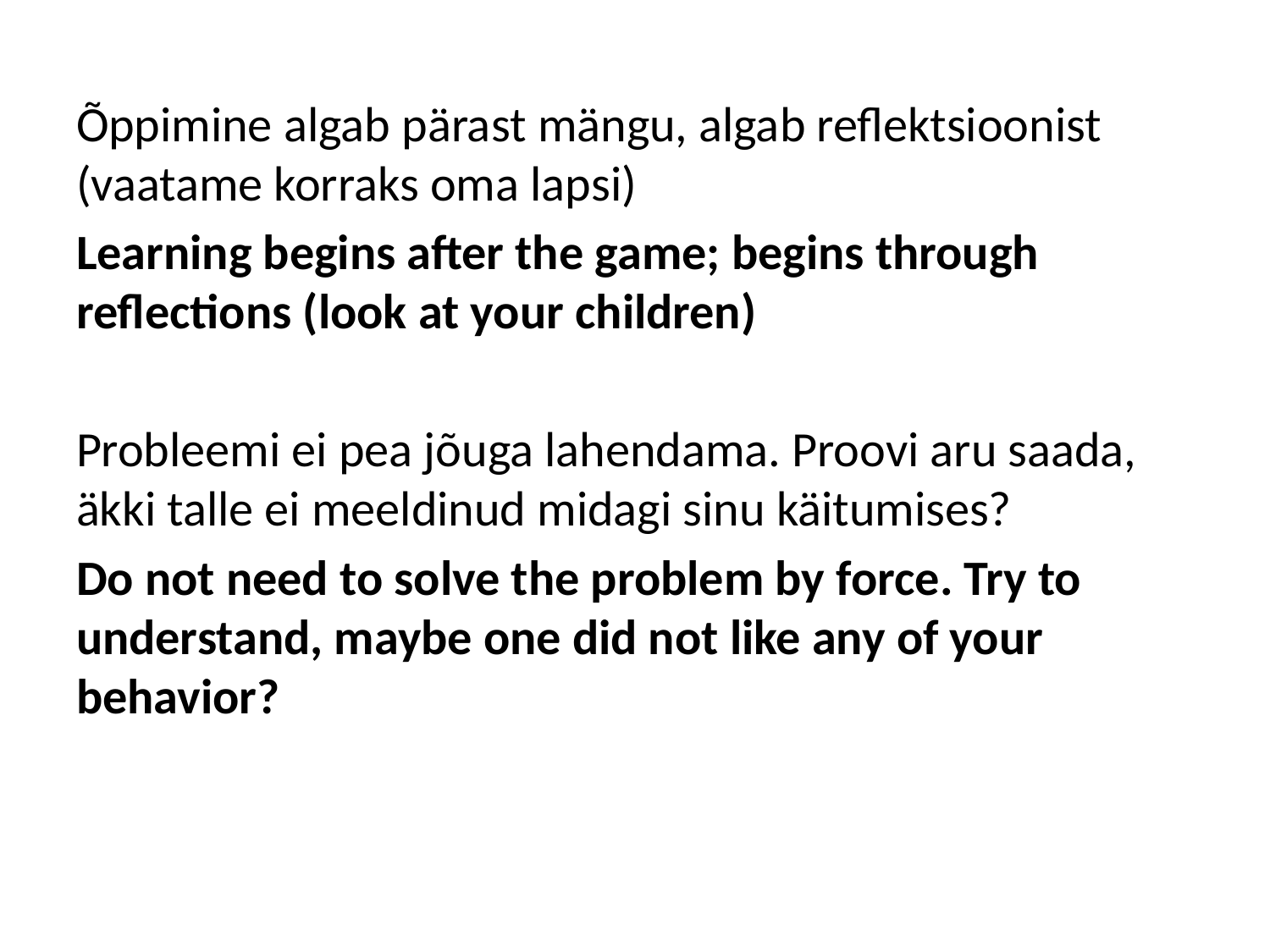

Õppimine algab pärast mängu, algab reflektsioonist (vaatame korraks oma lapsi)
Learning begins after the game; begins through reflections (look at your children)

Probleemi ei pea jõuga lahendama. Proovi aru saada, äkki talle ei meeldinud midagi sinu käitumises?
Do not need to solve the problem by force. Try to understand, maybe one did not like any of your behavior?